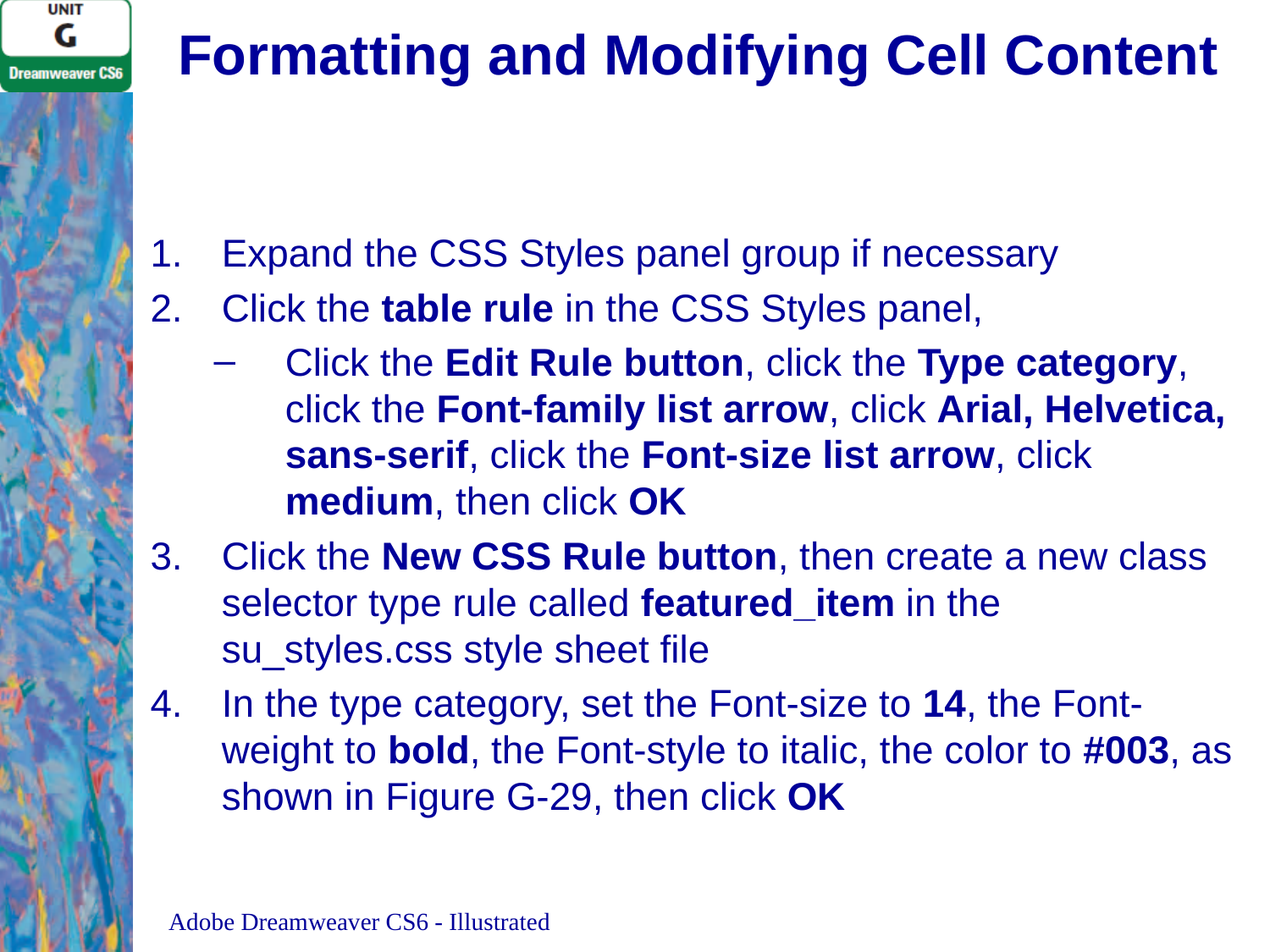

# Formatting and Modifying Cell Content
Expand the CSS Styles panel group if necessary
Click the table rule in the CSS Styles panel,
Click the Edit Rule button, click the Type category, click the Font-family list arrow, click Arial, Helvetica, sans-serif, click the Font-size list arrow, click medium, then click OK
Click the New CSS Rule button, then create a new class selector type rule called featured_item in the su_styles.css style sheet file
In the type category, set the Font-size to 14, the Font-weight to bold, the Font-style to italic, the color to #003, as shown in Figure G-29, then click OK
Adobe Dreamweaver CS6 - Illustrated